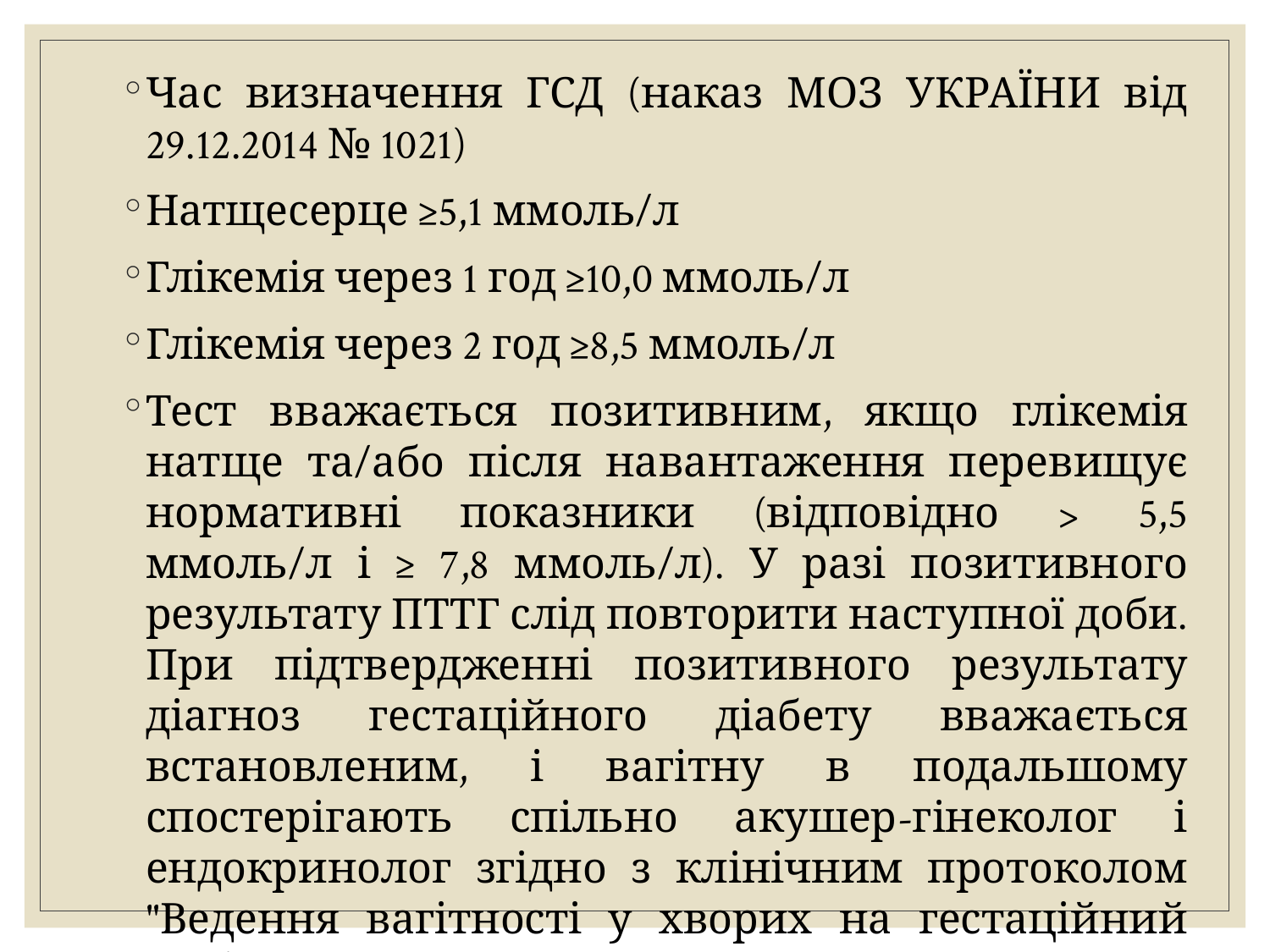

Час визначення ГСД (наказ МОЗ УКРАЇНИ від 29.12.2014 № 1021)
Натщесерце ≥5,1 ммоль/л
Глікемія через 1 год ≥10,0 ммоль/л
Глікемія через 2 год ≥8,5 ммоль/л
Тест вважається позитивним, якщо глікемія натще та/або після навантаження перевищує нормативні показники (відповідно > 5,5 ммоль/л і ≥ 7,8 ммоль/л). У разі позитивного результату ПТТГ слід повторити наступної доби. При підтвердженні позитивного результату діагноз гестаційного діабету вважається встановленим, і вагітну в подальшому спостерігають спільно акушер-гінеколог і ендокринолог згідно з клінічним протоколом "Ведення вагітності у хворих на гестаційний діабет" (наказ МОЗ України від 15.12.2003 р. № 582).